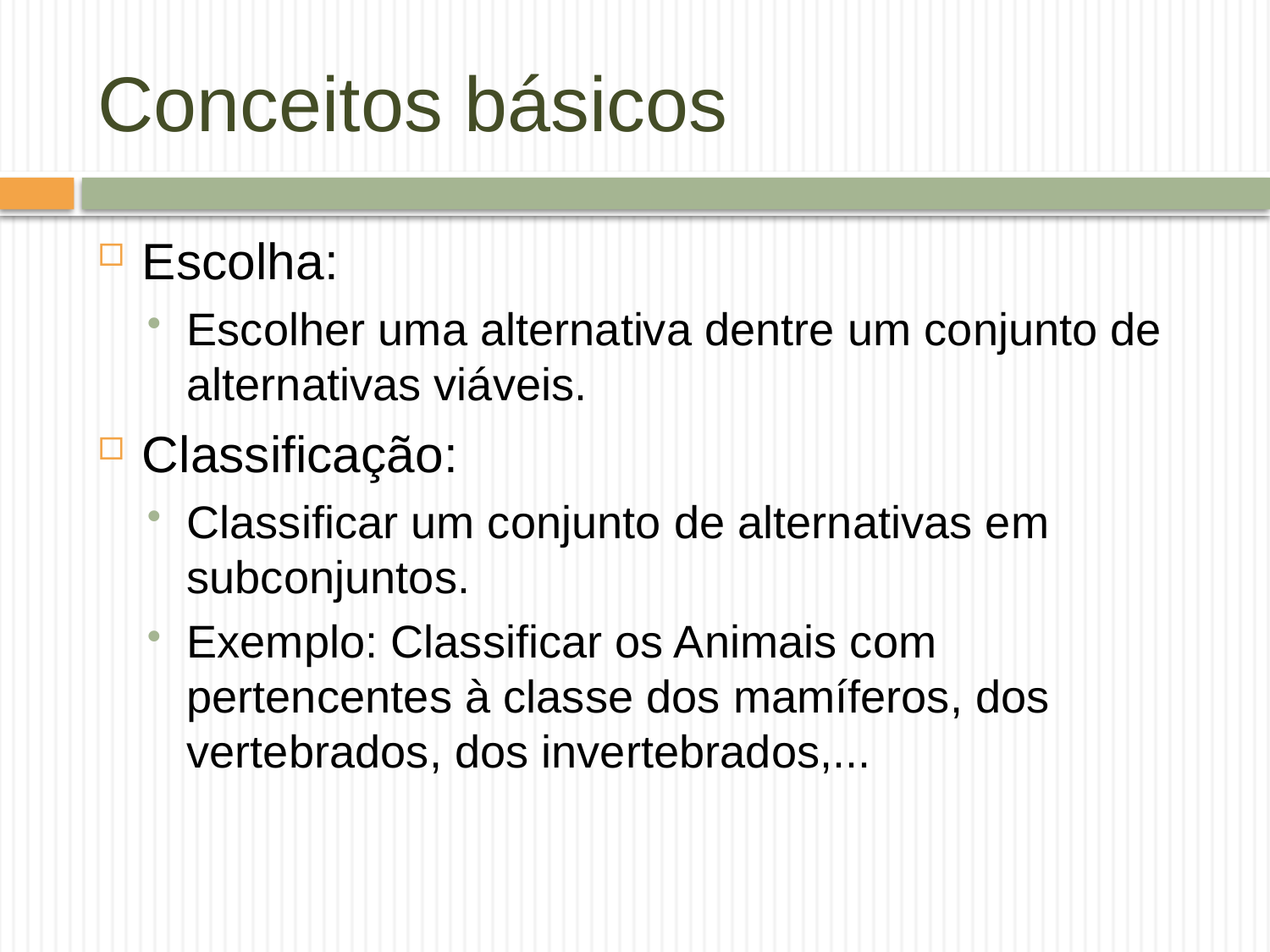

# Conceitos básicos
Escolha:
Escolher uma alternativa dentre um conjunto de alternativas viáveis.
Classificação:
Classificar um conjunto de alternativas em subconjuntos.
Exemplo: Classificar os Animais com pertencentes à classe dos mamíferos, dos vertebrados, dos invertebrados,...